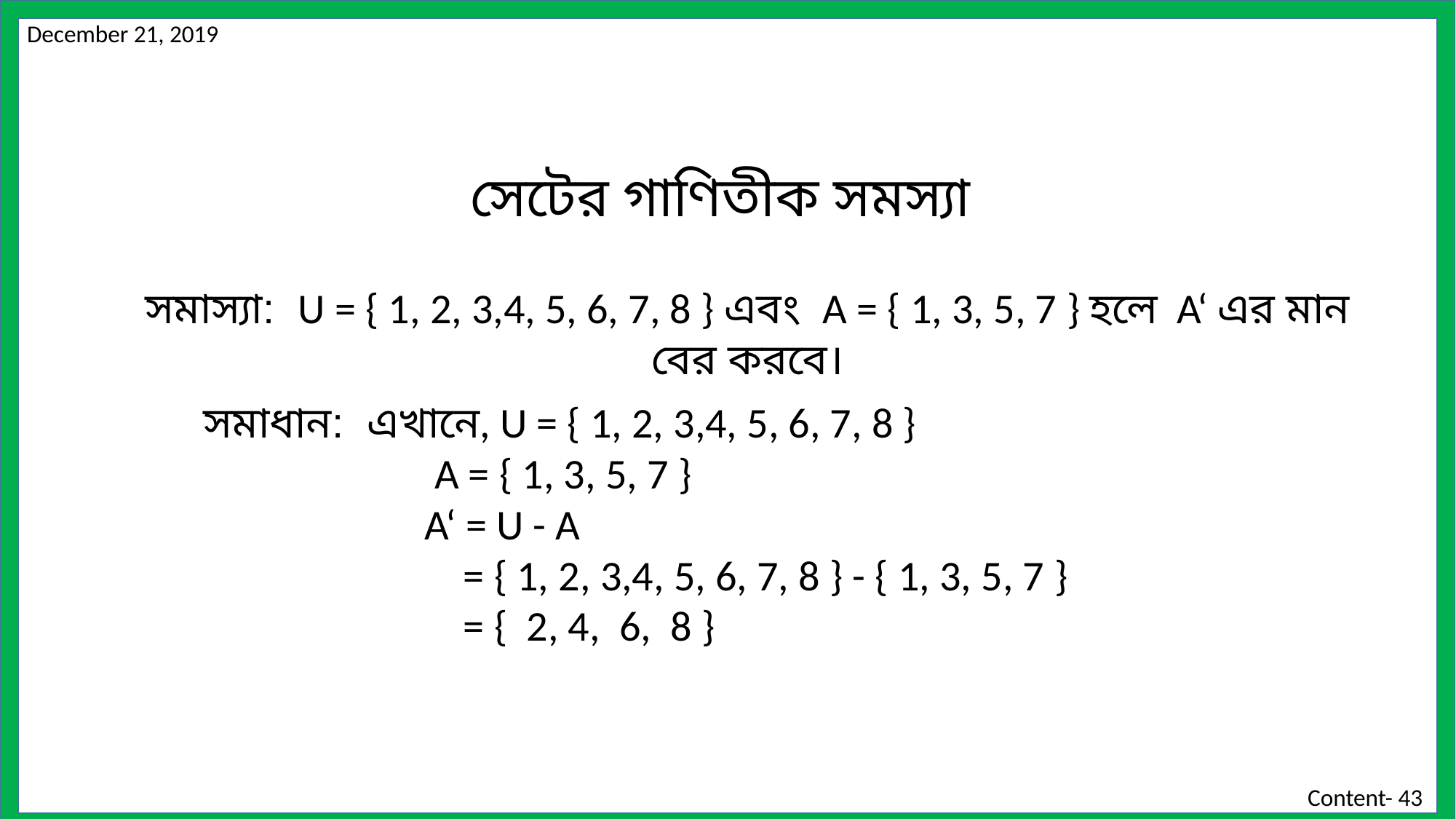

সেটের গাণিতীক সমস্যা
সমাস্যা:  U = { 1, 2, 3,4, 5, 6, 7, 8 } এবং  A = { 1, 3, 5, 7 } হলে  A‘ এর মান বের করবে।

সমাধান:  এখানে, U = { 1, 2, 3,4, 5, 6, 7, 8 }
                        A = { 1, 3, 5, 7 }
                       A‘ = U - A
                           = { 1, 2, 3,4, 5, 6, 7, 8 } - { 1, 3, 5, 7 }
                           = {  2, 4,  6,  8 }